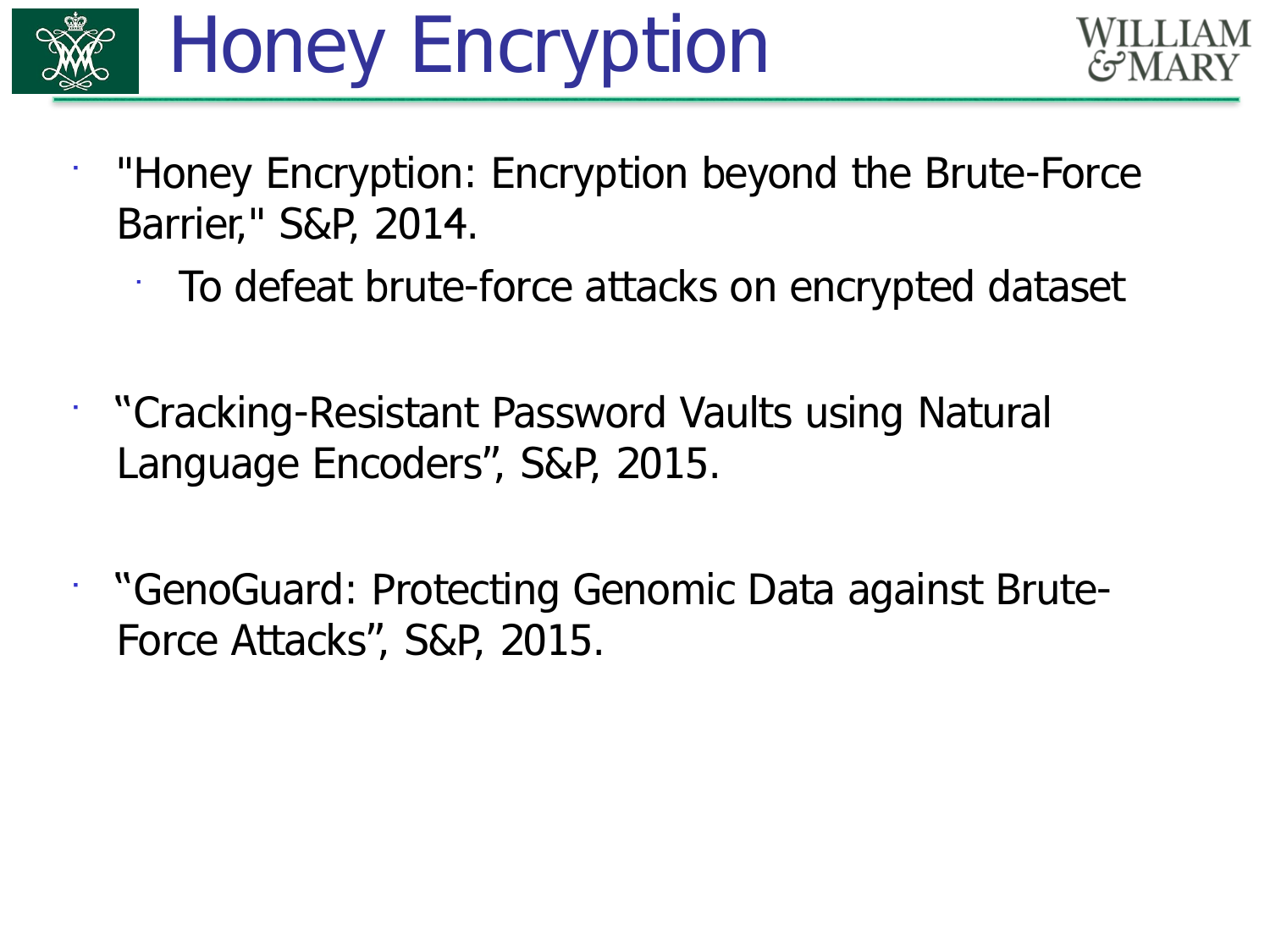

# Honey Encryption
"Honey Encryption: Encryption beyond the Brute-Force Barrier," S&P, 2014.
To defeat brute-force attacks on encrypted dataset

“Cracking-Resistant Password Vaults using Natural Language Encoders”, S&P, 2015.

“GenoGuard: Protecting Genomic Data against Brute-Force Attacks”, S&P, 2015.